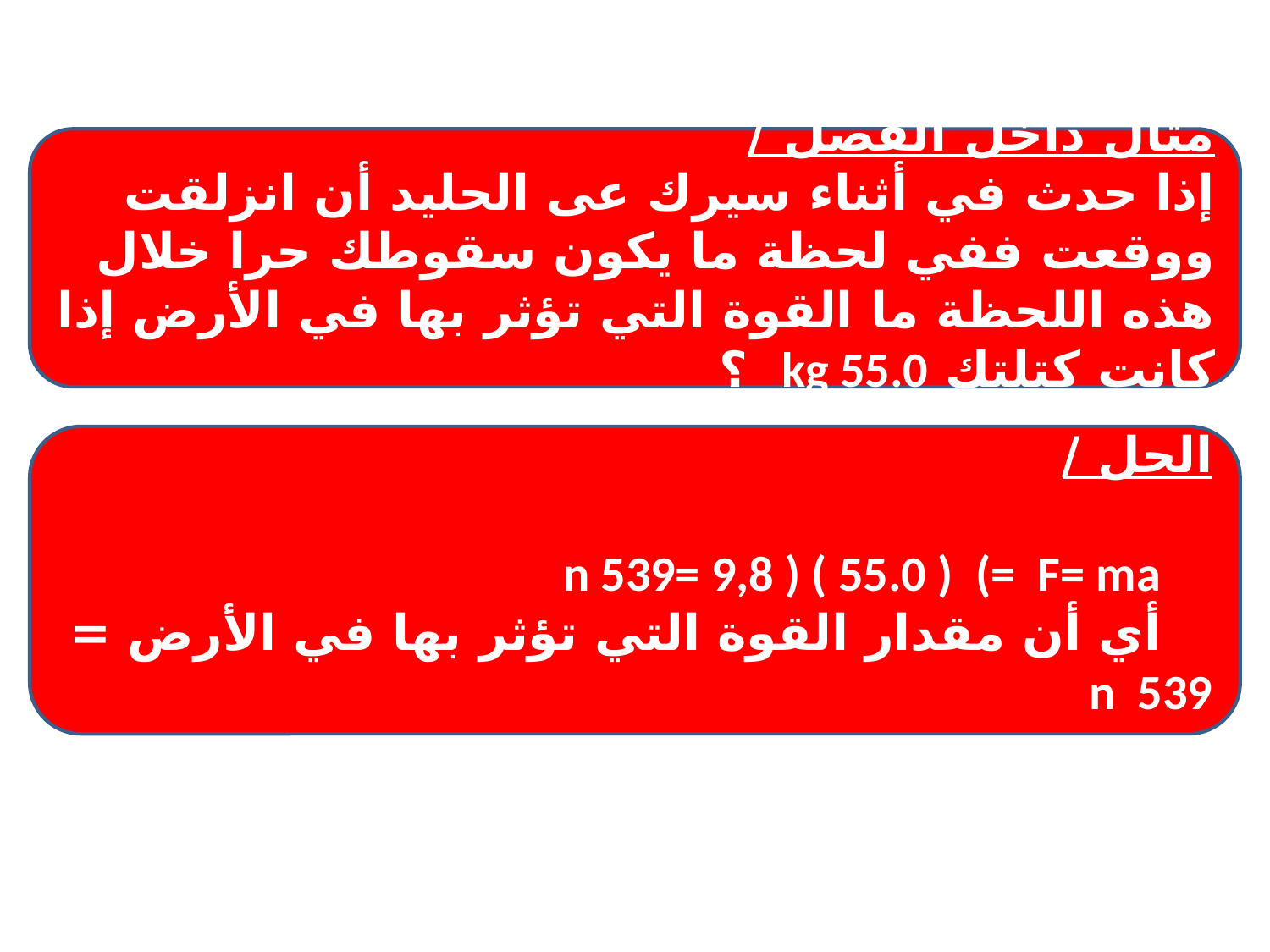

مثال داخل الفصل /
إذا حدث في أثناء سيرك عى الحليد أن انزلقت ووقعت ففي لحظة ما يكون سقوطك حرا خلال هذه اللحظة ما القوة التي تؤثر بها في الأرض إذا كانت كتلتك kg 55.0  ؟

الحل /

   n 539= 9,8 ) ( 55.0 )  (=  F= ma
   أي أن مقدار القوة التي تؤثر بها في الأرض = n  539